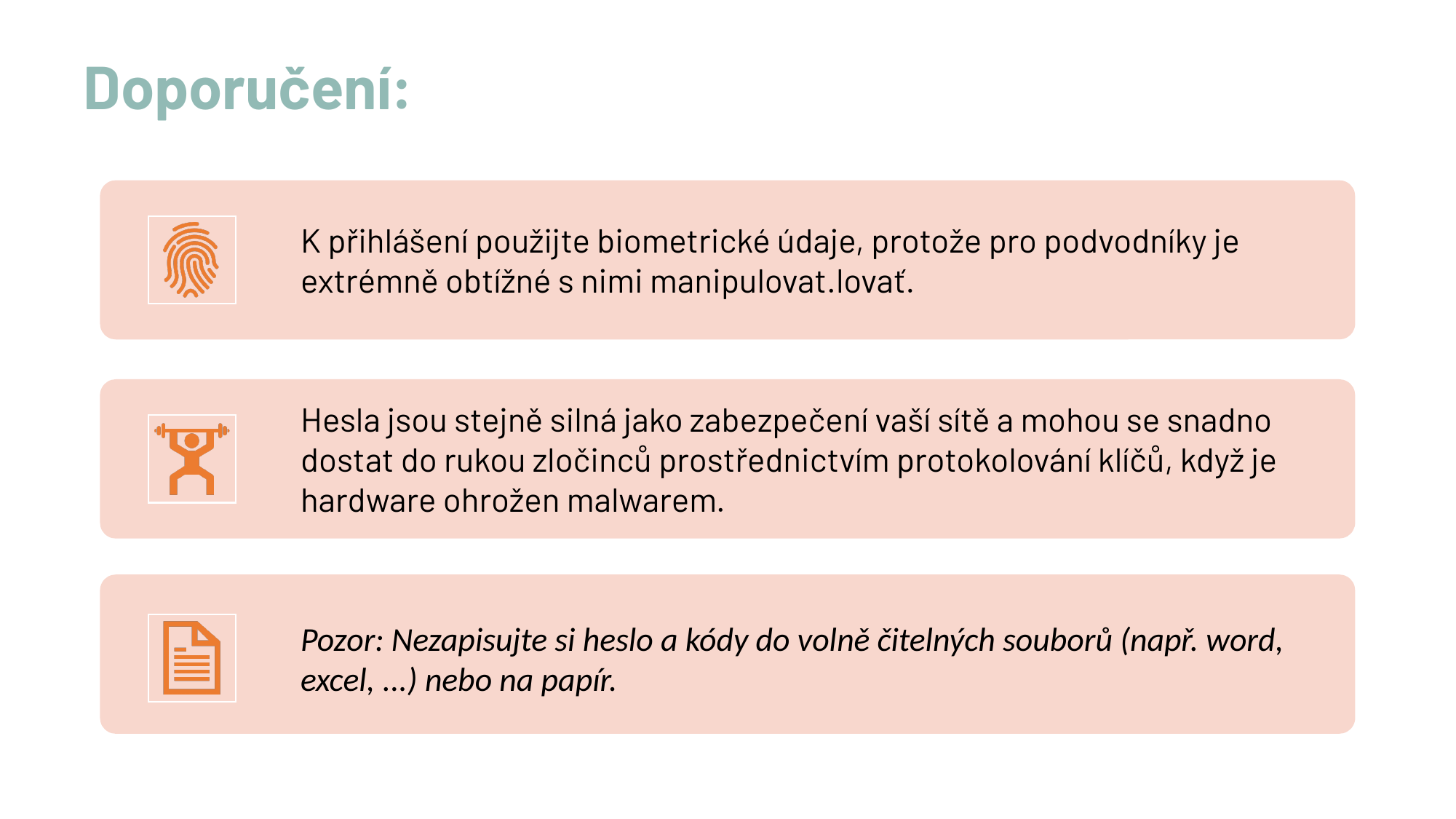

# Doporučení:
K přihlášení použijte biometrické údaje, protože pro podvodníky je extrémně obtížné s nimi manipulovat.lovať.
Hesla jsou stejně silná jako zabezpečení vaší sítě a mohou se snadno dostat do rukou zločinců prostřednictvím protokolování klíčů, když je hardware ohrožen malwarem.
Pozor: Nezapisujte si heslo a kódy do volně čitelných souborů (např. word, excel, ...) nebo na papír.